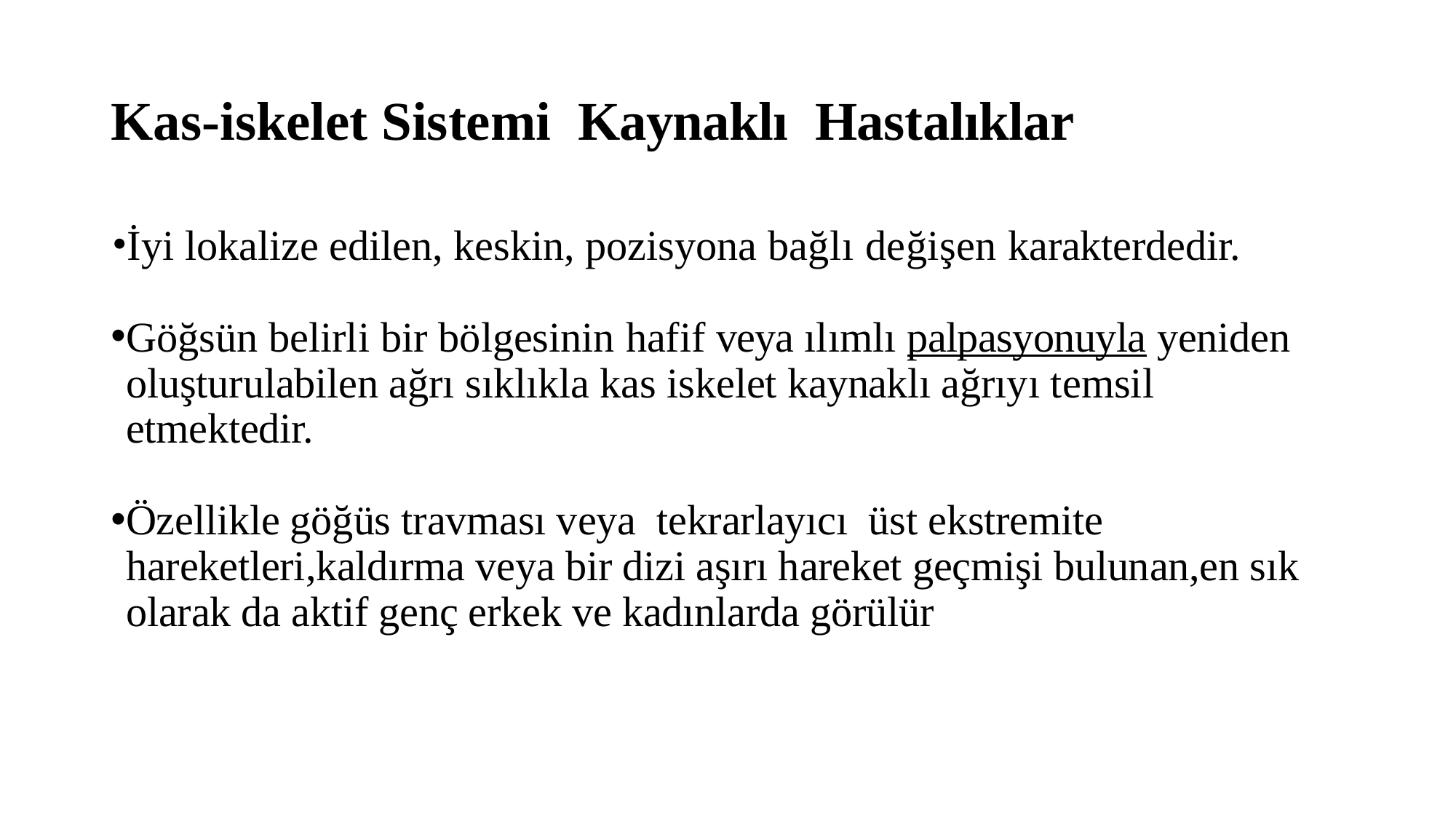

# Kas-iskelet Sistemi  Kaynaklı  Hastalıklar
İyi lokalize edilen, keskin, pozisyona bağlı değişen karakterdedir.

Göğsün belirli bir bölgesinin hafif veya ılımlı palpasyonuyla yeniden oluşturulabilen ağrı sıklıkla kas iskelet kaynaklı ağrıyı temsil  etmektedir.

Özellikle göğüs travması veya  tekrarlayıcı  üst ekstremite hareketleri,kaldırma veya bir dizi aşırı hareket geçmişi bulunan,en sık olarak da aktif genç erkek ve kadınlarda görülür